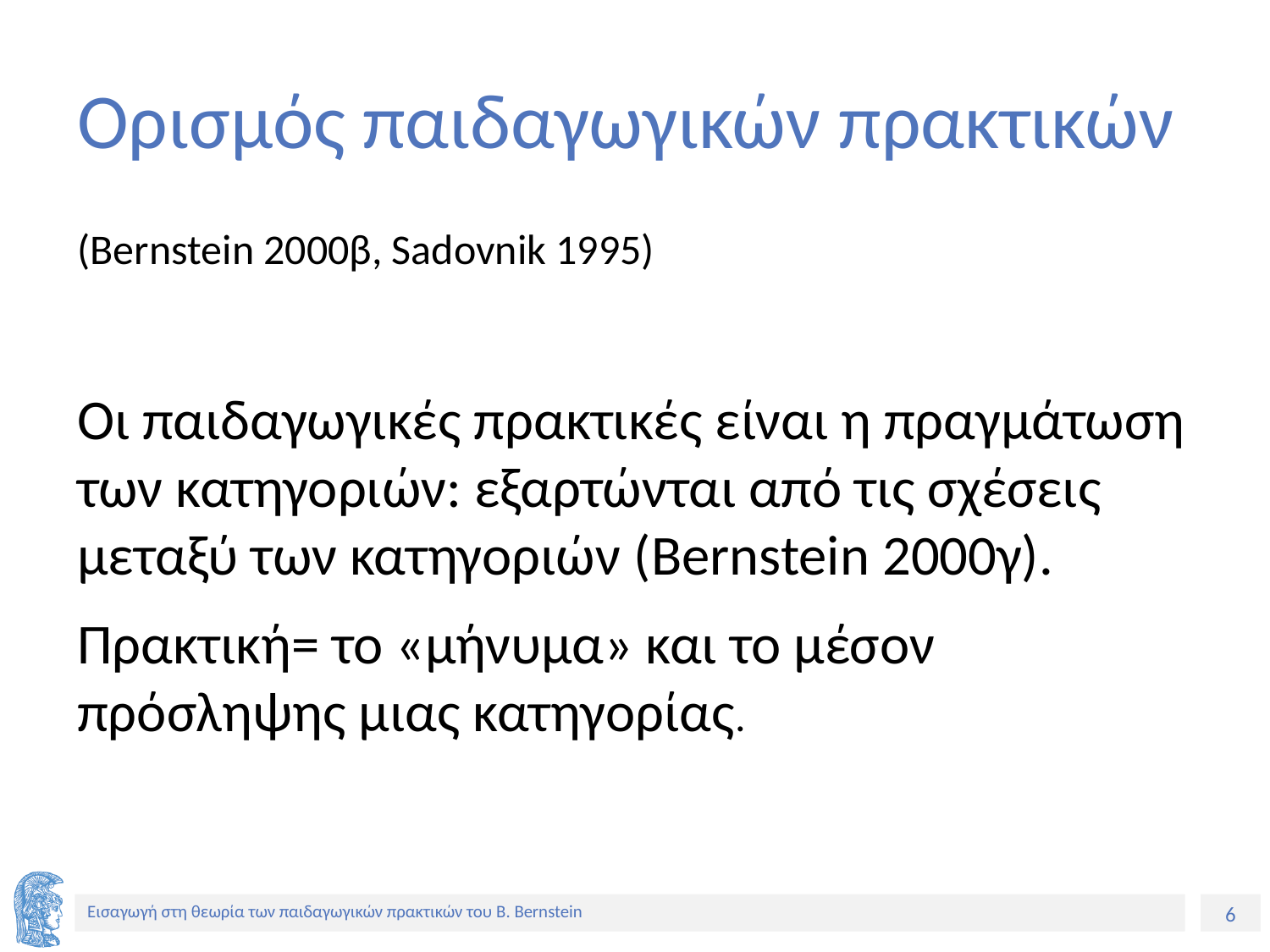

# Ορισμός παιδαγωγικών πρακτικών
(Bernstein 2000β, Sadovnik 1995)

Οι παιδαγωγικές πρακτικές είναι η πραγμάτωση των κατηγοριών: εξαρτώνται από τις σχέσεις μεταξύ των κατηγοριών (Bernstein 2000γ).
Πρακτική= το «μήνυμα» και το μέσον πρόσληψης μιας κατηγορίας.